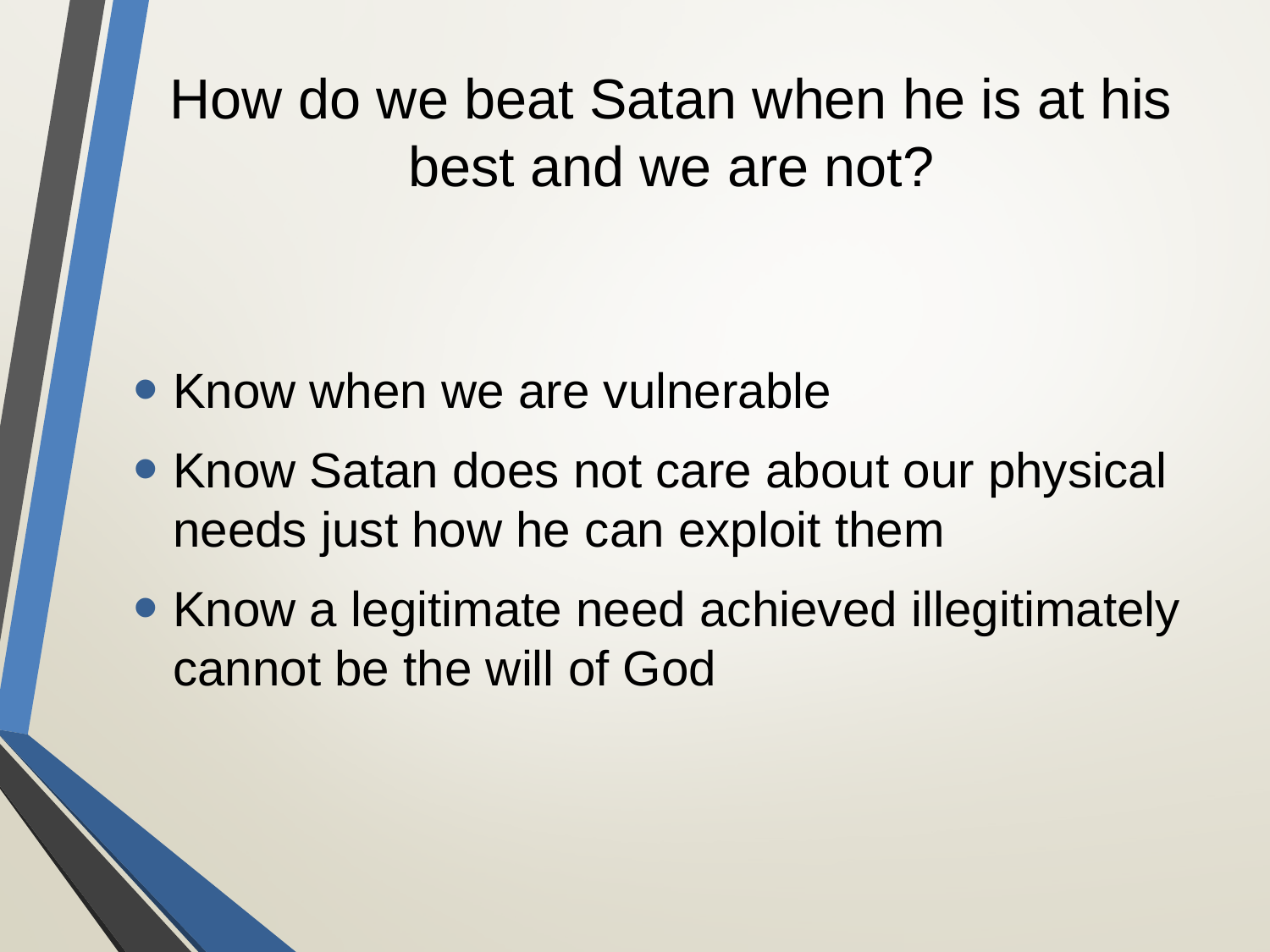

# How do we beat Satan when he is at his best and we are not?
Know when we are vulnerable
Know Satan does not care about our physical needs just how he can exploit them
Know a legitimate need achieved illegitimately cannot be the will of God